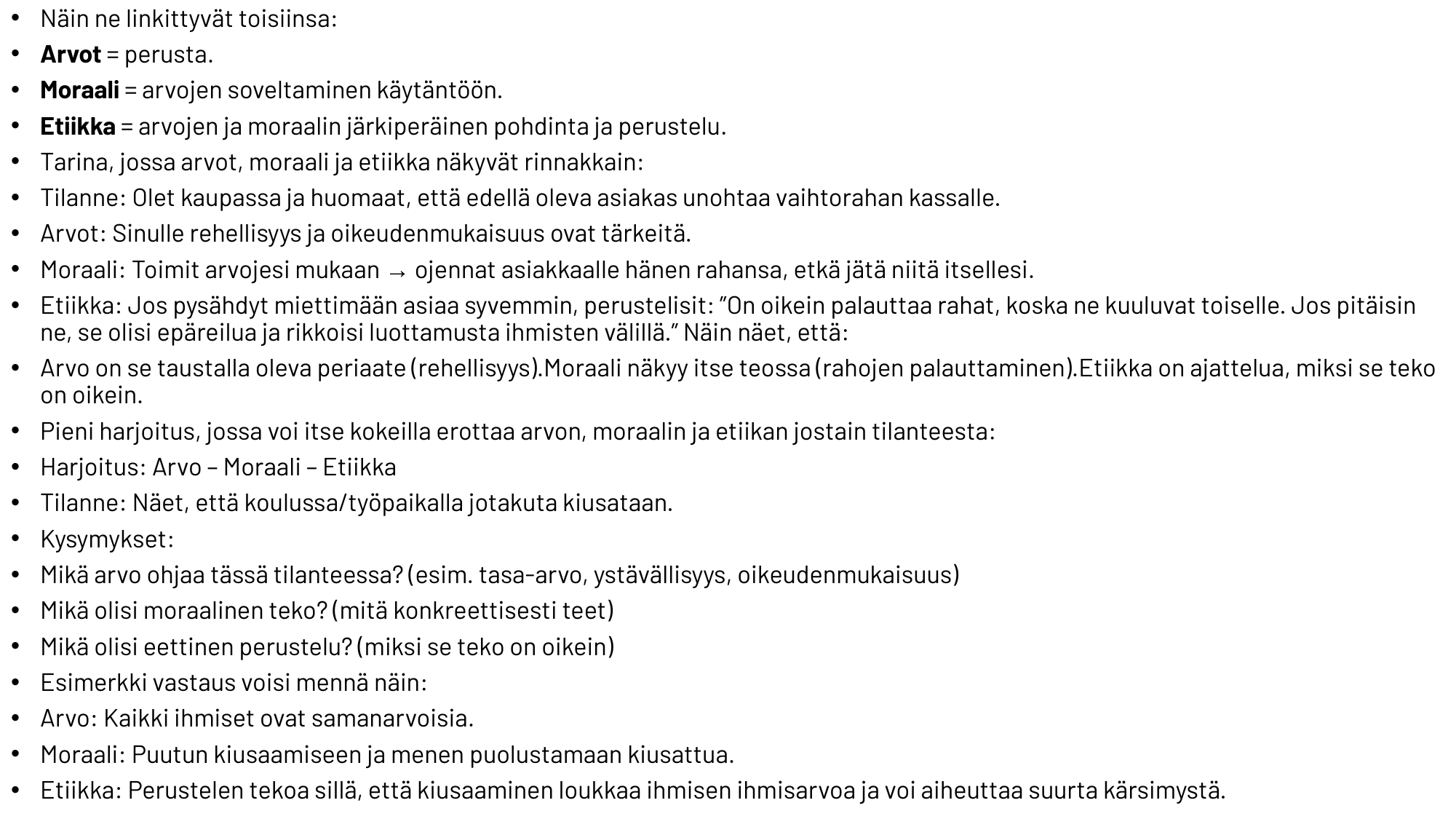

Näin ne linkittyvät toisiinsa:
Arvot = perusta.
Moraali = arvojen soveltaminen käytäntöön.
Etiikka = arvojen ja moraalin järkiperäinen pohdinta ja perustelu.
Tarina, jossa arvot, moraali ja etiikka näkyvät rinnakkain:
Tilanne: Olet kaupassa ja huomaat, että edellä oleva asiakas unohtaa vaihtorahan kassalle.
Arvot: Sinulle rehellisyys ja oikeudenmukaisuus ovat tärkeitä.
Moraali: Toimit arvojesi mukaan → ojennat asiakkaalle hänen rahansa, etkä jätä niitä itsellesi.
Etiikka: Jos pysähdyt miettimään asiaa syvemmin, perustelisit: ”On oikein palauttaa rahat, koska ne kuuluvat toiselle. Jos pitäisin ne, se olisi epäreilua ja rikkoisi luottamusta ihmisten välillä.” Näin näet, että:
Arvo on se taustalla oleva periaate (rehellisyys).Moraali näkyy itse teossa (rahojen palauttaminen).Etiikka on ajattelua, miksi se teko on oikein.
Pieni harjoitus, jossa voi itse kokeilla erottaa arvon, moraalin ja etiikan jostain tilanteesta:
Harjoitus: Arvo – Moraali – Etiikka
Tilanne: Näet, että koulussa/työpaikalla jotakuta kiusataan.
Kysymykset:
Mikä arvo ohjaa tässä tilanteessa? (esim. tasa-arvo, ystävällisyys, oikeudenmukaisuus)
Mikä olisi moraalinen teko? (mitä konkreettisesti teet)
Mikä olisi eettinen perustelu? (miksi se teko on oikein)
Esimerkki vastaus voisi mennä näin:
Arvo: Kaikki ihmiset ovat samanarvoisia.
Moraali: Puutun kiusaamiseen ja menen puolustamaan kiusattua.
Etiikka: Perustelen tekoa sillä, että kiusaaminen loukkaa ihmisen ihmisarvoa ja voi aiheuttaa suurta kärsimystä.